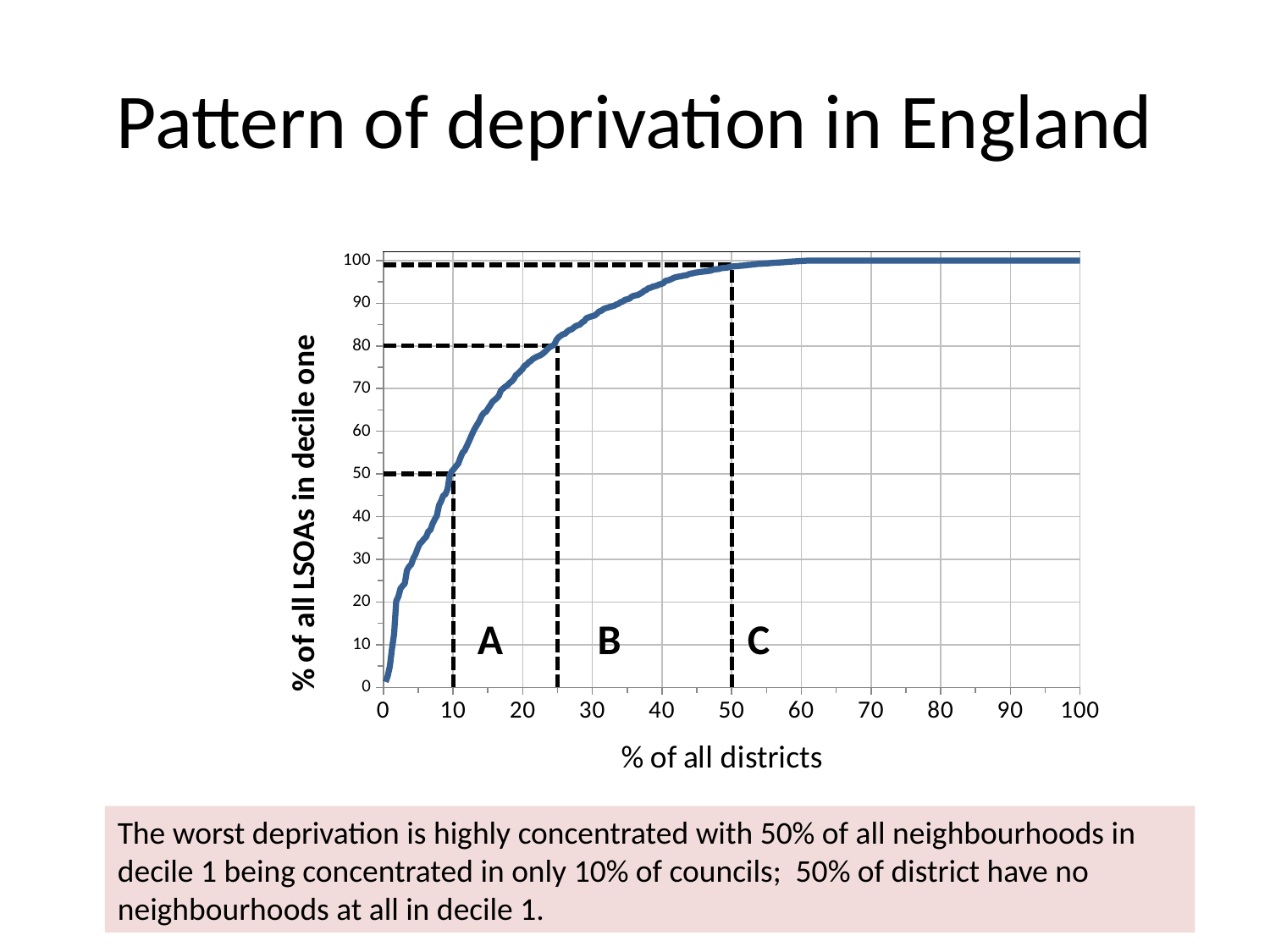

# Pattern of deprivation in England

### Chart

| Category |  |  |  |  |  |  |  |
|---|---|---|---|---|---|---|---|
A
B
C
The worst deprivation is highly concentrated with 50% of all neighbourhoods in decile 1 being concentrated in only 10% of councils;  50% of district have no neighbourhoods at all in decile 1.
16